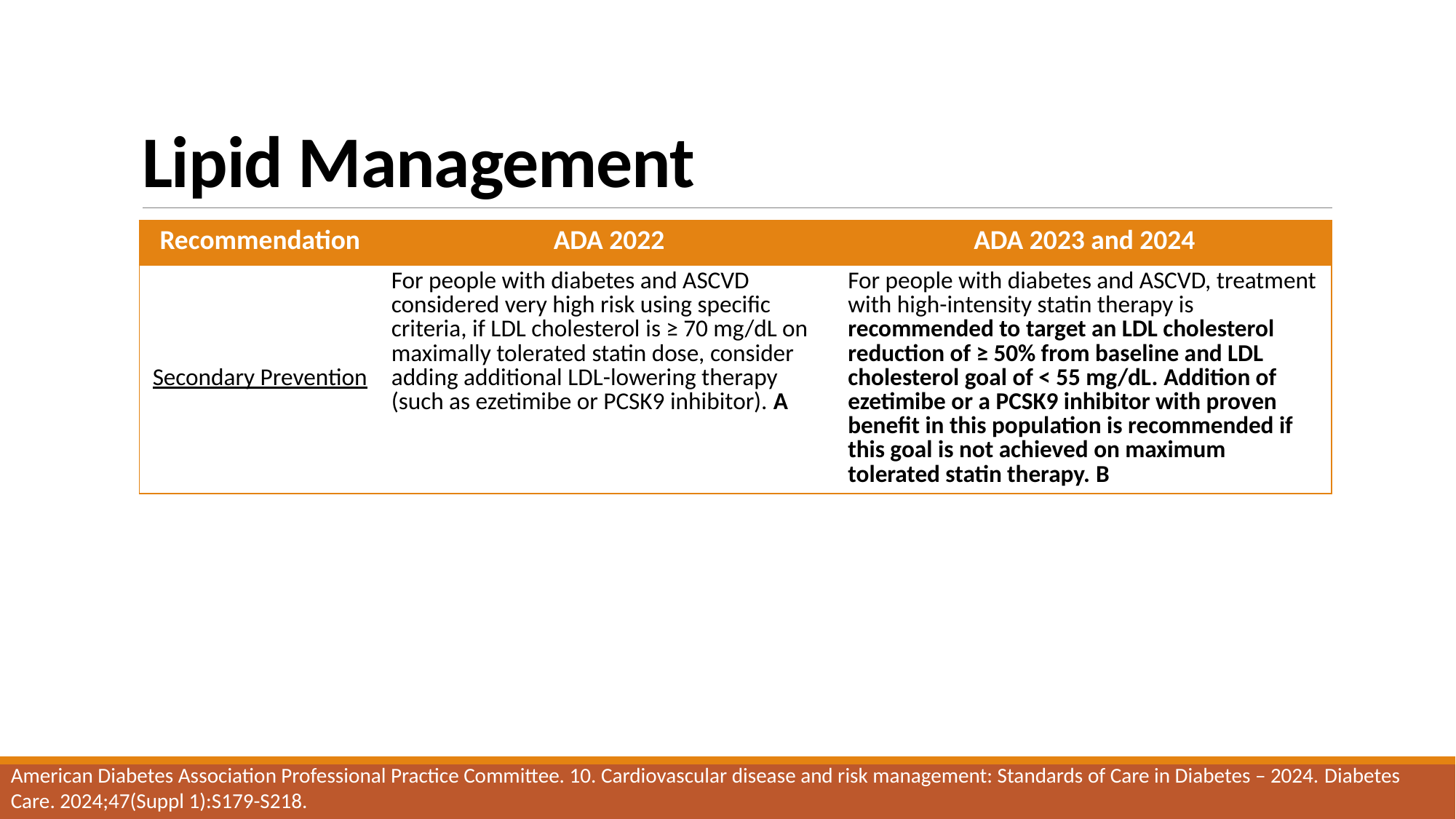

# Lipid Management
| Recommendation | ADA 2022 | ADA 2023 and 2024 |
| --- | --- | --- |
| Secondary Prevention | For people with diabetes and ASCVD considered very high risk using specific criteria, if LDL cholesterol is ≥ 70 mg/dL on maximally tolerated statin dose, consider adding additional LDL-lowering therapy (such as ezetimibe or PCSK9 inhibitor). A | For people with diabetes and ASCVD, treatment with high-intensity statin therapy is recommended to target an LDL cholesterol reduction of ≥ 50% from baseline and LDL cholesterol goal of < 55 mg/dL. Addition of ezetimibe or a PCSK9 inhibitor with proven benefit in this population is recommended if this goal is not achieved on maximum tolerated statin therapy. B |
American Diabetes Association Professional Practice Committee. 10. Cardiovascular disease and risk management: Standards of Care in Diabetes – 2024. Diabetes Care. 2024;47(Suppl 1):S179-S218.